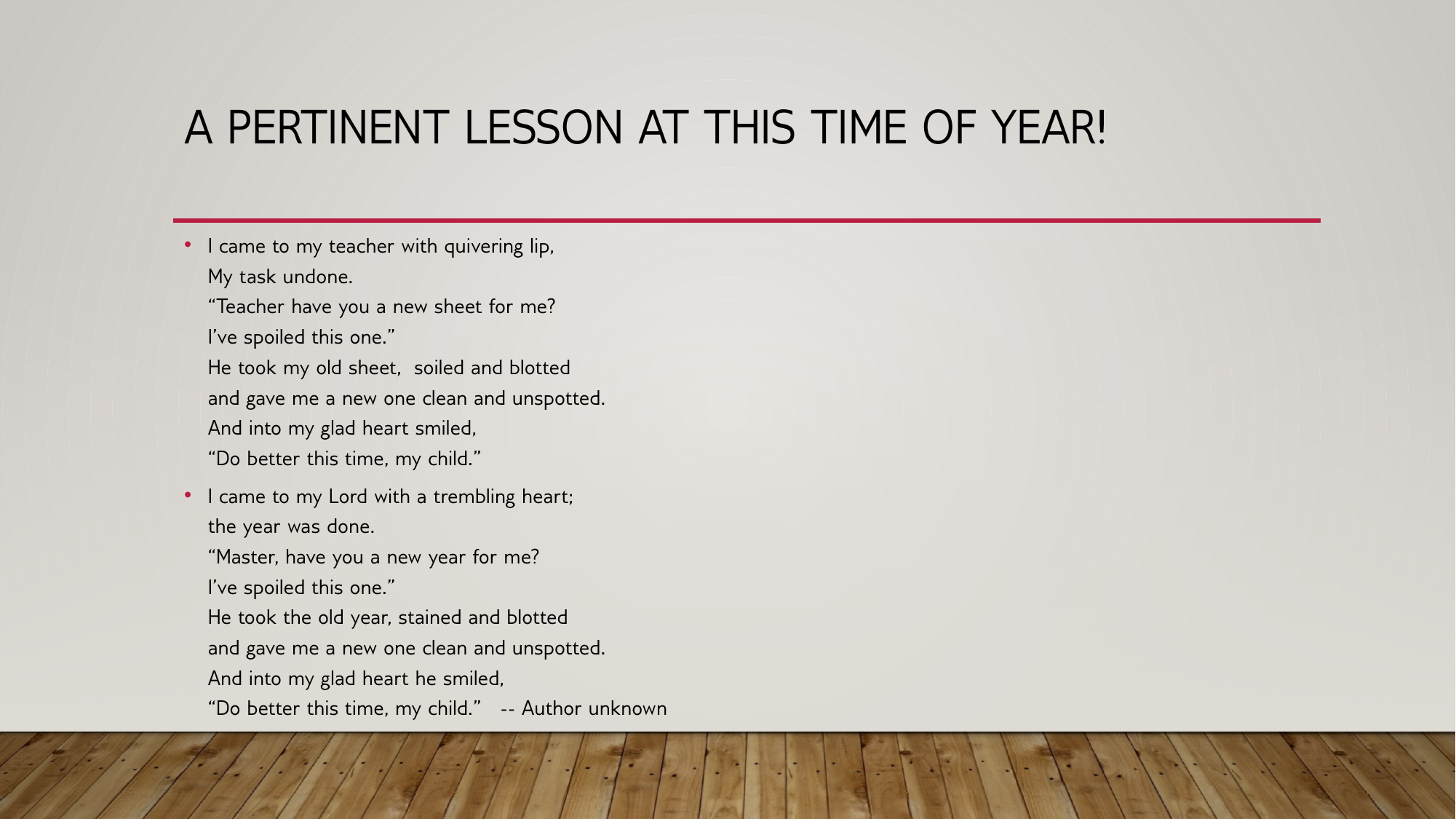

# A pertinent lesson at this time of year!
I came to my teacher with quivering lip,
My task undone.
“Teacher have you a new sheet for me?
I’ve spoiled this one.”
He took my old sheet,  soiled and blotted
and gave me a new one clean and unspotted.
And into my glad heart smiled,
“Do better this time, my child.”
I came to my Lord with a trembling heart;
the year was done.
“Master, have you a new year for me?
I’ve spoiled this one.”
He took the old year, stained and blotted
and gave me a new one clean and unspotted.
And into my glad heart he smiled,
“Do better this time, my child.”   -- Author unknown